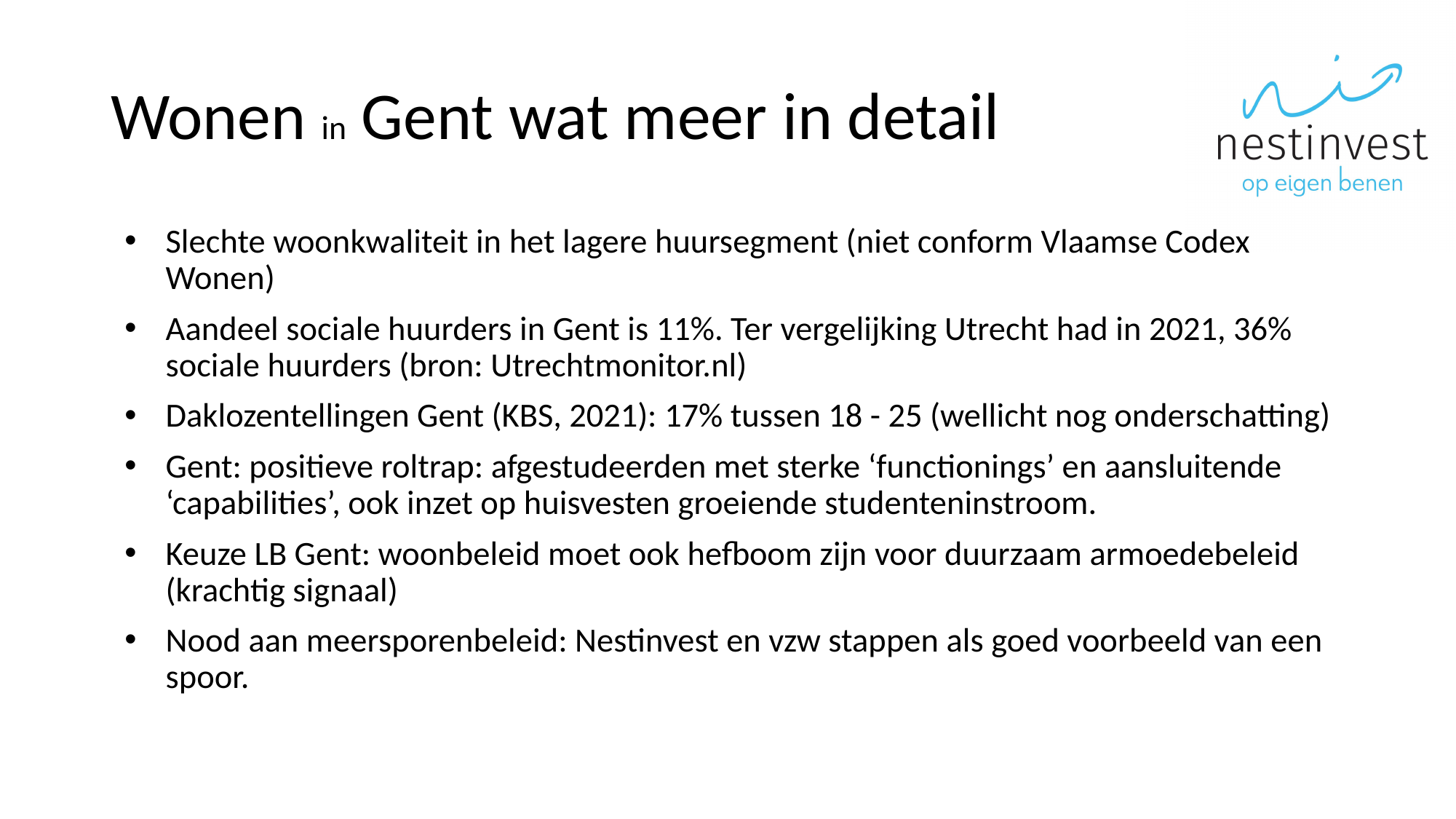

# Wonen in Gent wat meer in detail
Slechte woonkwaliteit in het lagere huursegment (niet conform Vlaamse Codex Wonen)
Aandeel sociale huurders in Gent is 11%. Ter vergelijking Utrecht had in 2021, 36% sociale huurders (bron: Utrechtmonitor.nl)
Daklozentellingen Gent (KBS, 2021): 17% tussen 18 - 25 (wellicht nog onderschatting)
Gent: positieve roltrap: afgestudeerden met sterke ‘functionings’ en aansluitende ‘capabilities’, ook inzet op huisvesten groeiende studenteninstroom.
Keuze LB Gent: woonbeleid moet ook hefboom zijn voor duurzaam armoedebeleid (krachtig signaal)
Nood aan meersporenbeleid: Nestinvest en vzw stappen als goed voorbeeld van een spoor.